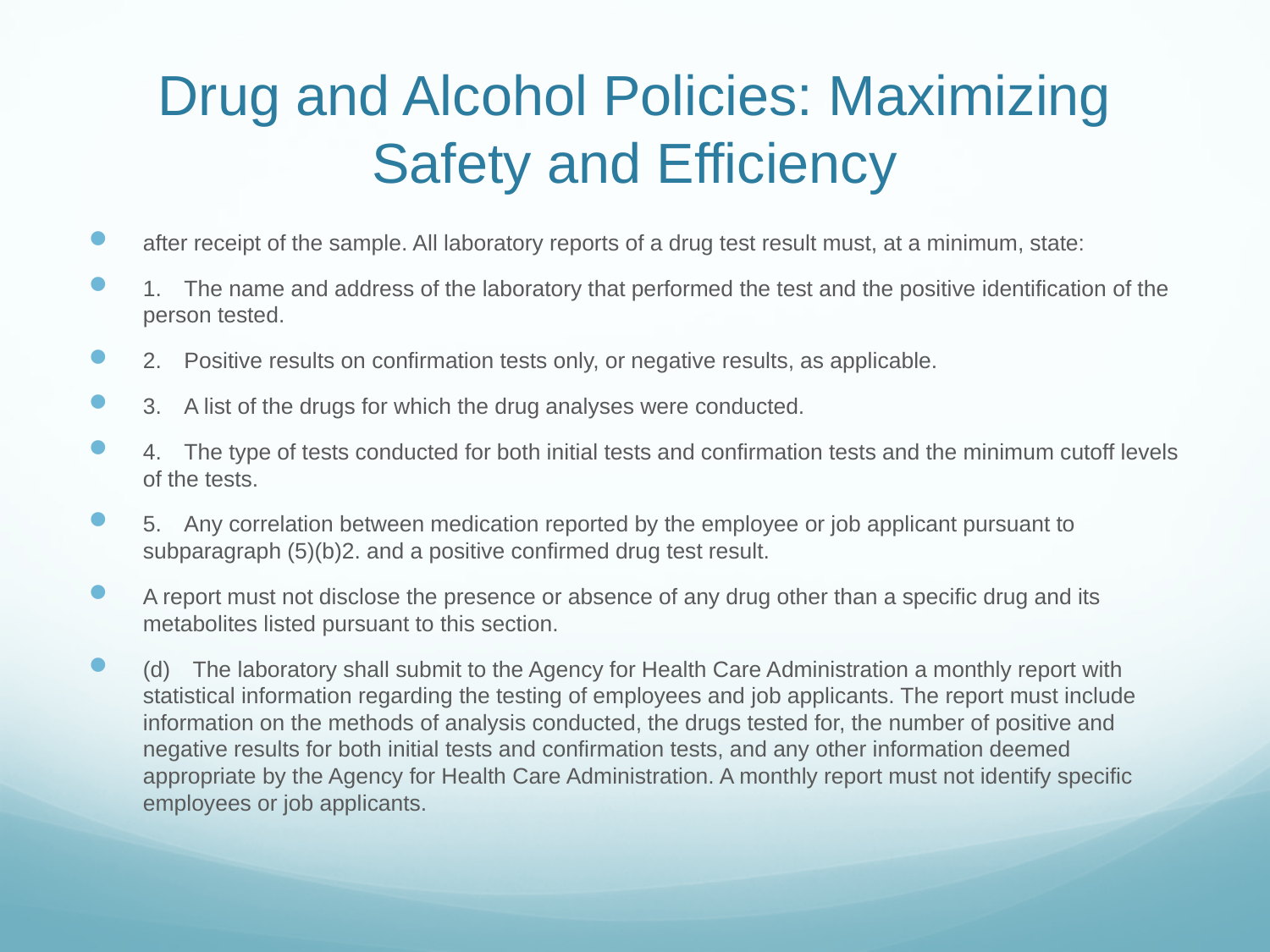

# Drug and Alcohol Policies: Maximizing Safety and Efficiency
after receipt of the sample. All laboratory reports of a drug test result must, at a minimum, state:
1. The name and address of the laboratory that performed the test and the positive identification of the person tested.
2. Positive results on confirmation tests only, or negative results, as applicable.
3. A list of the drugs for which the drug analyses were conducted.
4. The type of tests conducted for both initial tests and confirmation tests and the minimum cutoff levels of the tests.
5. Any correlation between medication reported by the employee or job applicant pursuant to subparagraph (5)(b)2. and a positive confirmed drug test result.
A report must not disclose the presence or absence of any drug other than a specific drug and its metabolites listed pursuant to this section.
(d) The laboratory shall submit to the Agency for Health Care Administration a monthly report with statistical information regarding the testing of employees and job applicants. The report must include information on the methods of analysis conducted, the drugs tested for, the number of positive and negative results for both initial tests and confirmation tests, and any other information deemed appropriate by the Agency for Health Care Administration. A monthly report must not identify specific employees or job applicants.